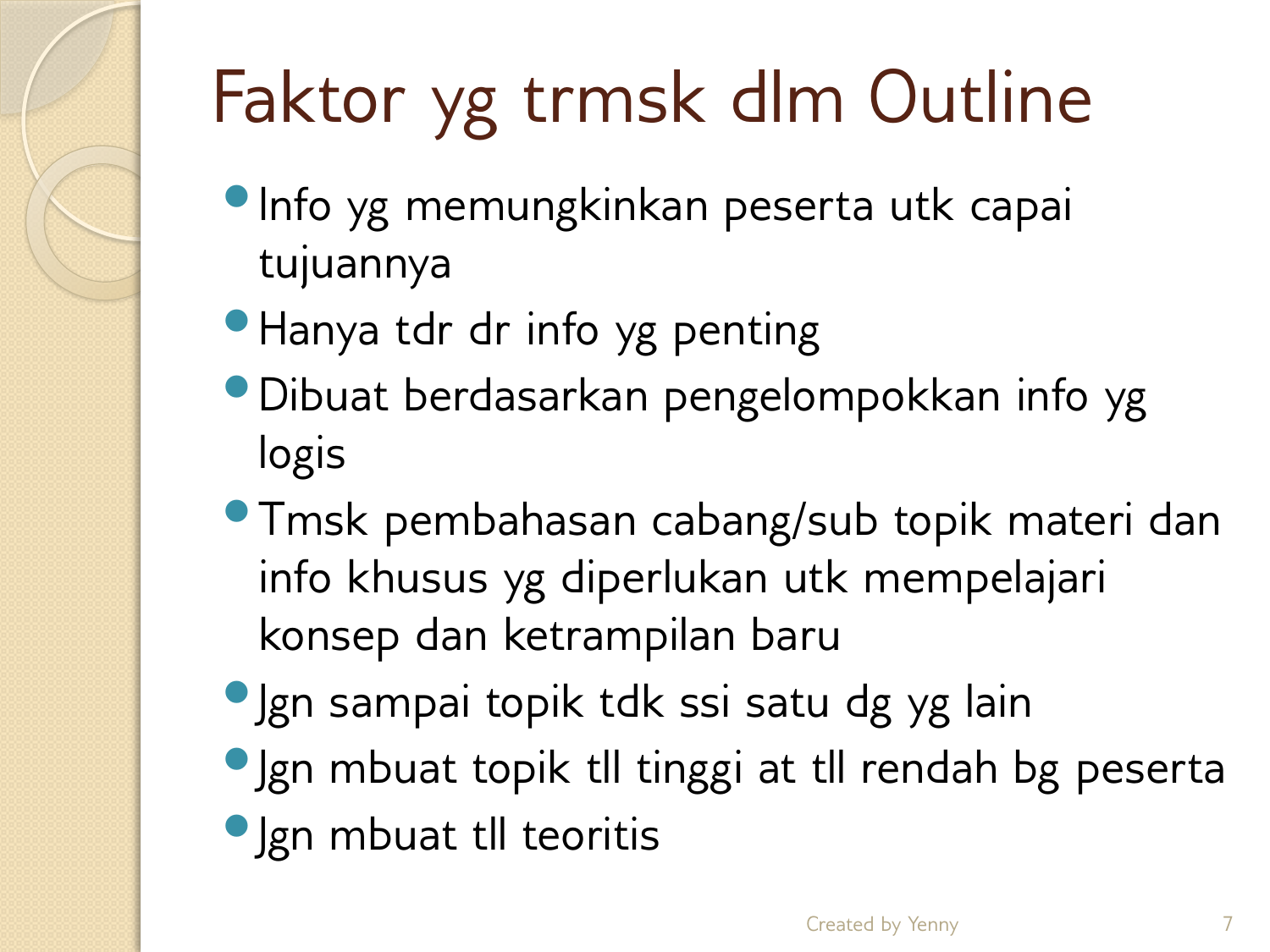

# Faktor yg trmsk dlm Outline
Info yg memungkinkan peserta utk capai tujuannya
Hanya tdr dr info yg penting
Dibuat berdasarkan pengelompokkan info yg logis
Tmsk pembahasan cabang/sub topik materi dan info khusus yg diperlukan utk mempelajari konsep dan ketrampilan baru
Jgn sampai topik tdk ssi satu dg yg lain
Jgn mbuat topik tll tinggi at tll rendah bg peserta
Jgn mbuat tll teoritis
Created by Yenny
7